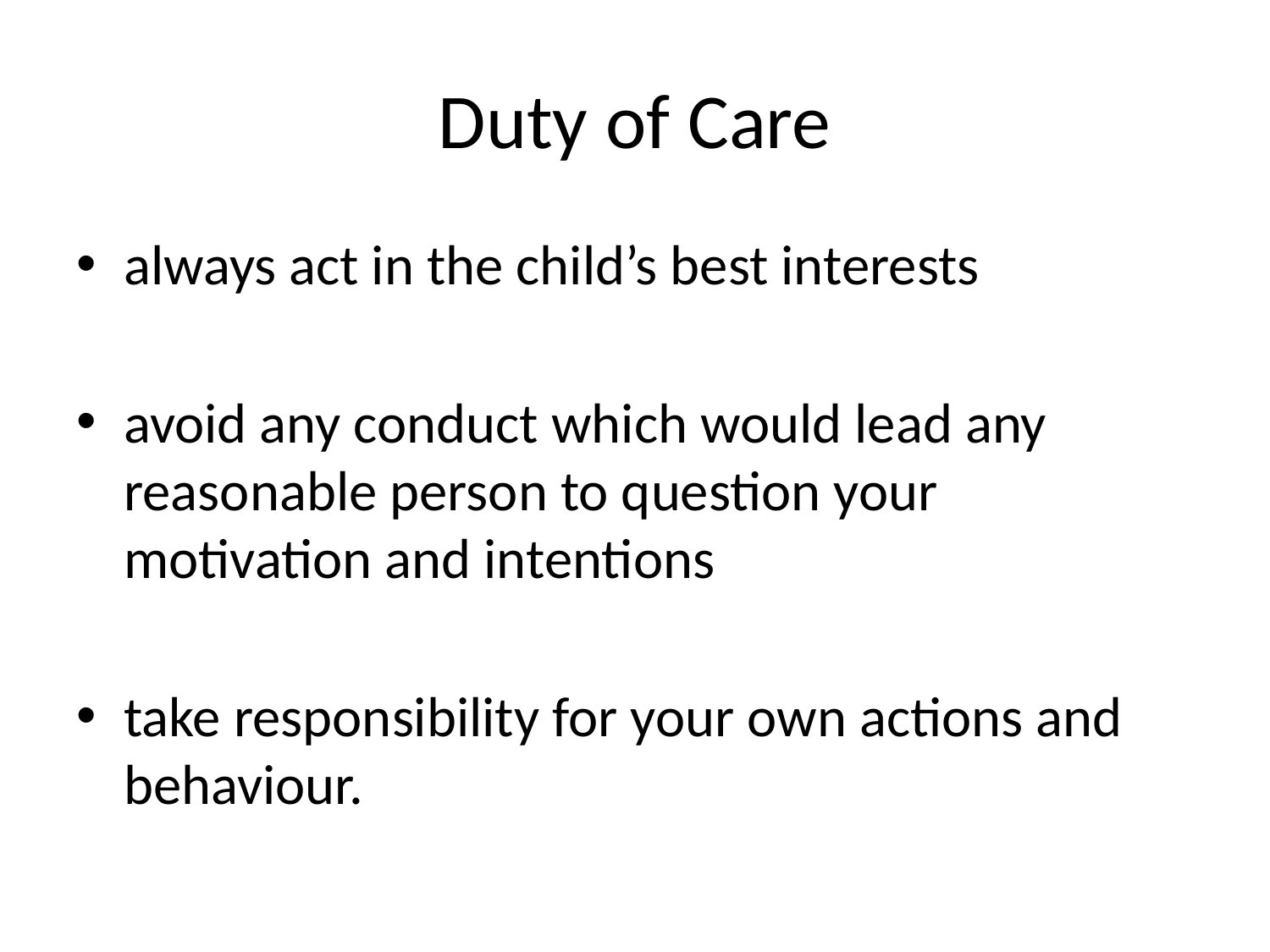

# Duty of Care
always act in the child’s best interests

avoid any conduct which would lead any reasonable person to question your motivation and intentions

take responsibility for your own actions and behaviour.